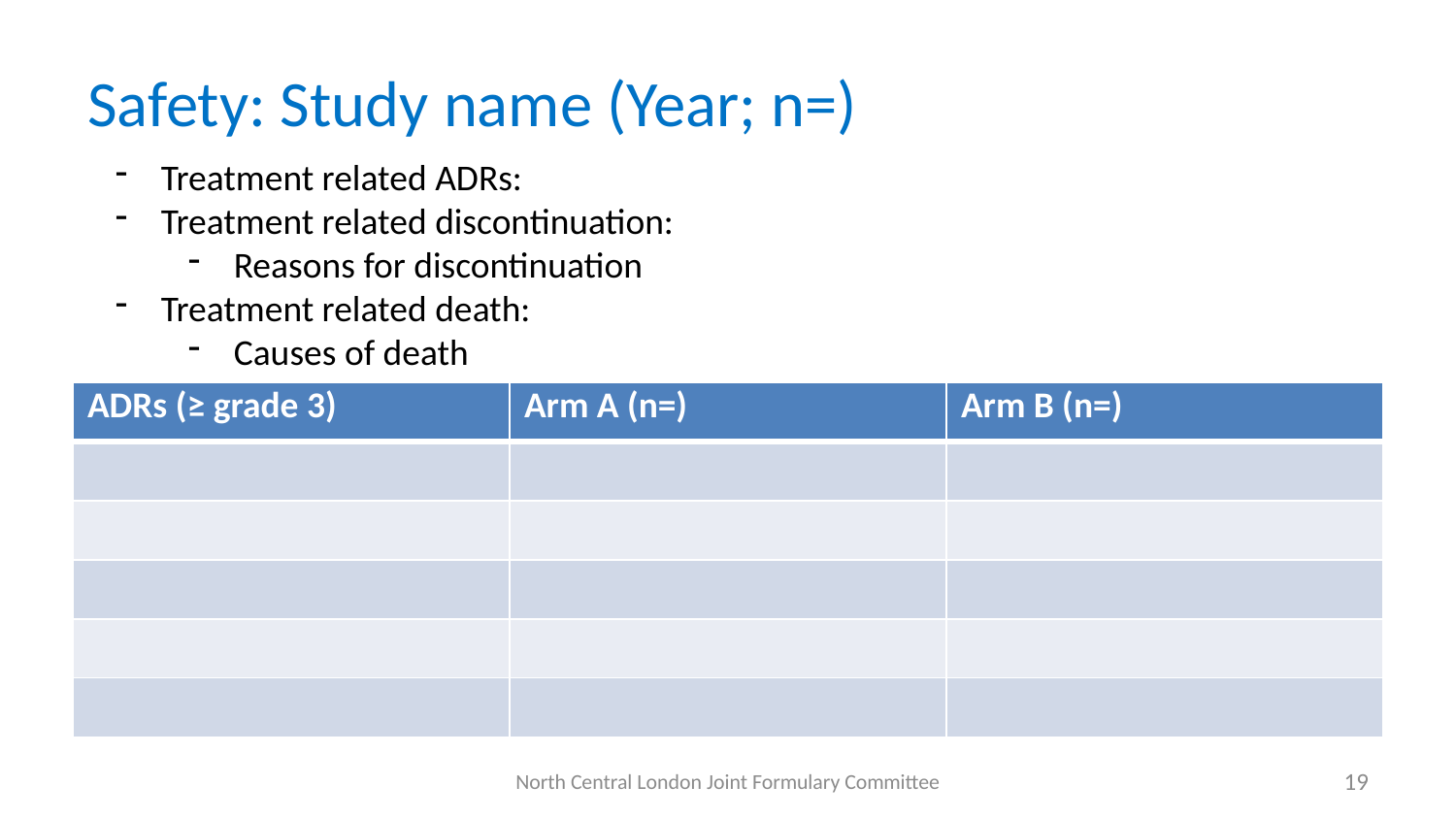

# Safety: Study name (Year; n=)
Treatment related ADRs:
Treatment related discontinuation:
Reasons for discontinuation
Treatment related death:
Causes of death
| ADRs (≥ grade 3) | Arm A (n=) | Arm B (n=) |
| --- | --- | --- |
|  |  |  |
|  |  |  |
|  |  |  |
|  |  |  |
|  |  |  |
North Central London Joint Formulary Committee
19